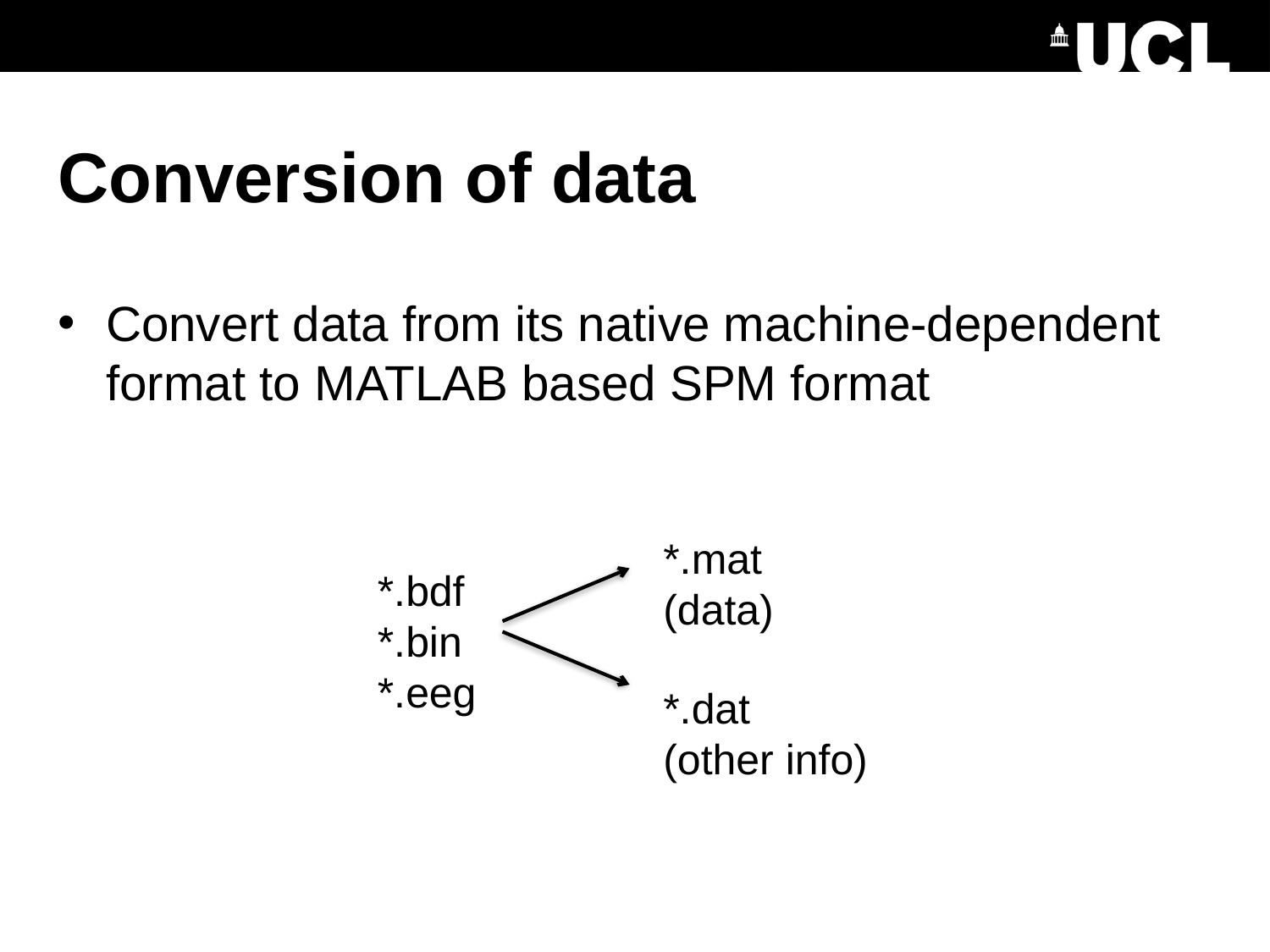

Conversion of data
Convert data from its native machine-dependent format to MATLAB based SPM format

*.mat
(data)
*.bdf
*.bin
*.eeg
*.dat
(other info)